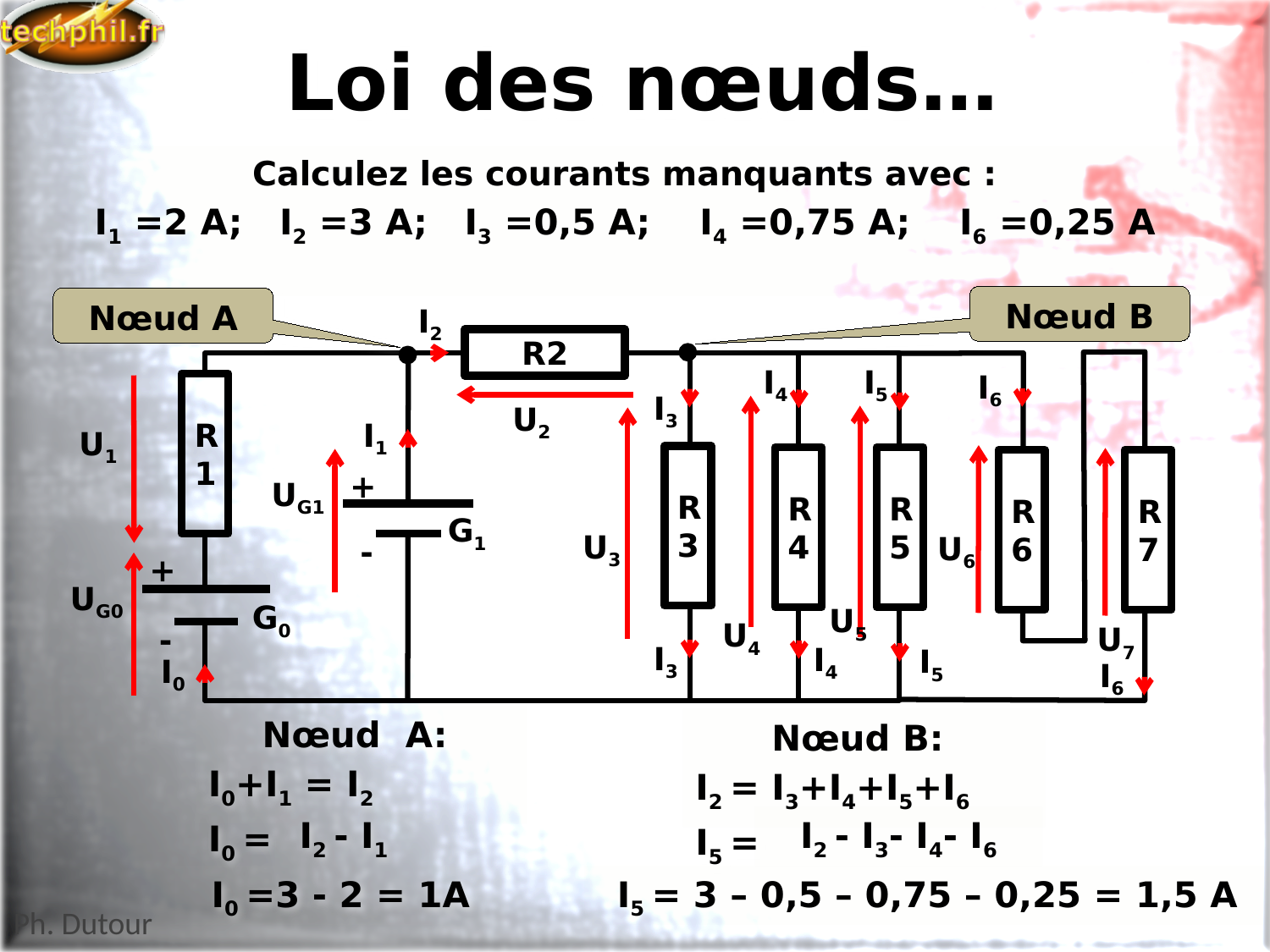

# Loi des nœuds…
Calculez les courants manquants avec :
I1 =2 A;   I2 =3 A;   I3 =0,5 A;    I4 =0,75 A;    I6 =0,25 A

Nœud B
Nœud A
I2

R2

R1
+

-
R3
R4
R5
R6
R7
+

-
I4
I5
I6
I3
U2
I1
U1
UG1
G1
U3
U6
UG0
G0
U5
U4
U7
I3
I4
I5
I0
I6

Nœud  A:
I0+I1 = I2
I0 =

Nœud B:
I2 = I3+I4+I5+I6
I5 =

I2 - I1
I2 - I3- I4- I6

I0 =3 - 2 = 1A
I5 = 3 – 0,5 – 0,75 – 0,25 = 1,5 A